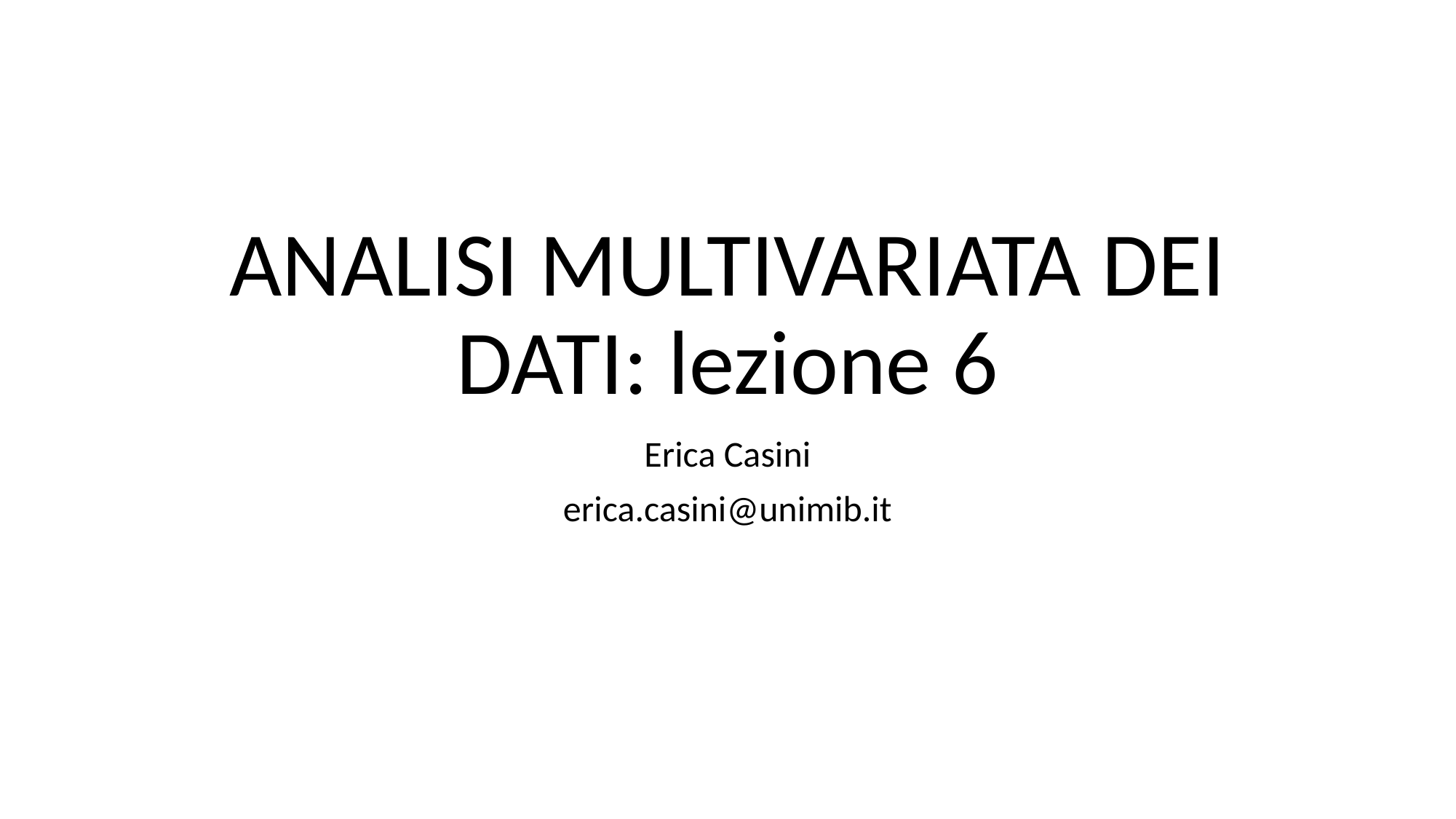

# ANALISI MULTIVARIATA DEI DATI: lezione 6
Erica Casini
erica.casini@unimib.it